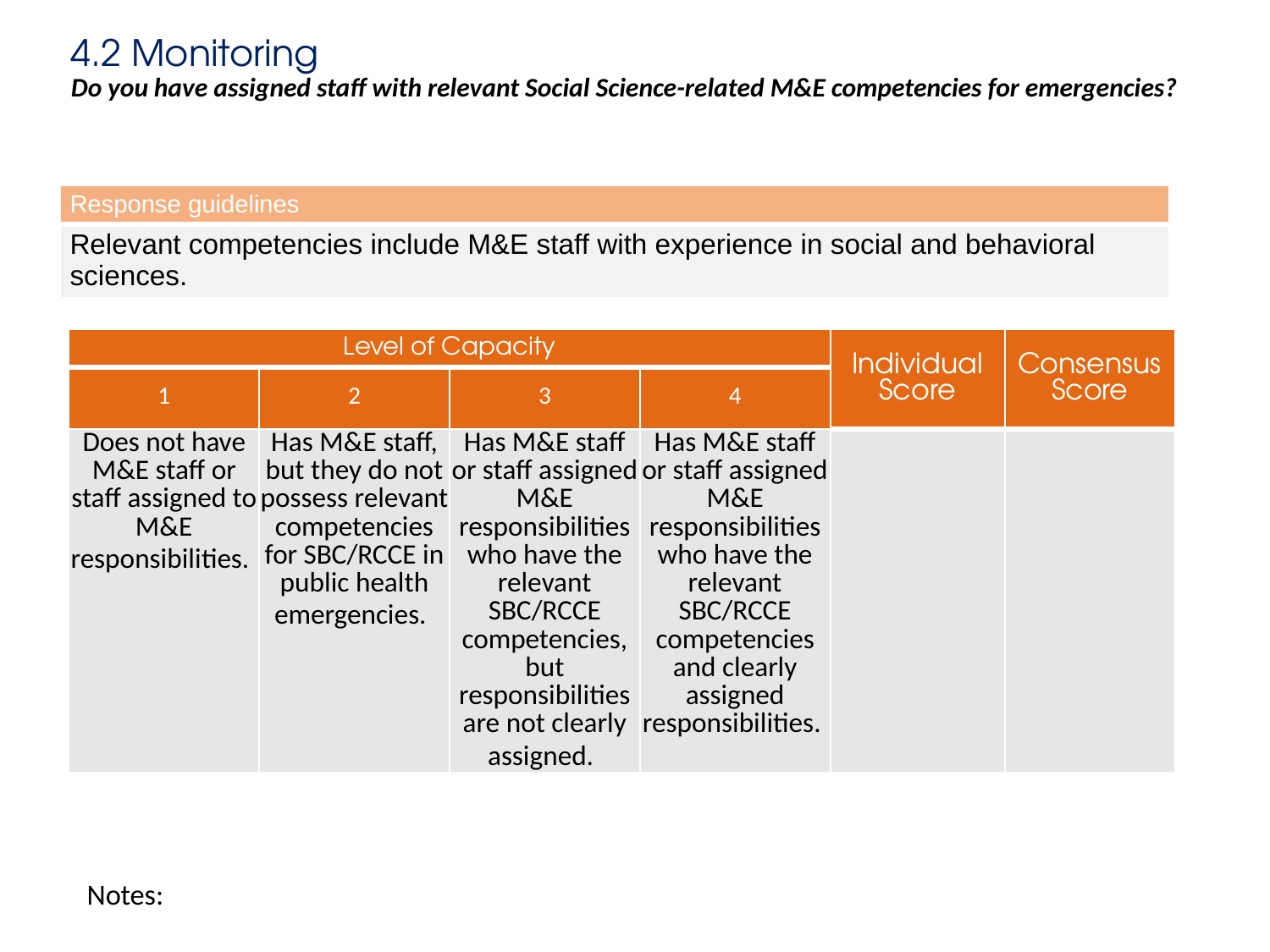

# 4.2 Monitoring Do you have assigned staff with relevant Social Science-related M&E competencies for emergencies?
| Response guidelines |
| --- |
| Relevant competencies include M&E staff with experience in social and behavioral sciences. |
| Level of Capacity |  |  |  | Individual Score | Consensus Score |
| --- | --- | --- | --- | --- | --- |
| 1 | 2 | 3 | 4 |  |  |
| Does not have M&E staff or staff assigned to M&E responsibilities. | Has M&E staff, but they do not possess relevant competencies for SBC/RCCE in public health emergencies. | Has M&E staff or staff assigned M&E responsibilities who have the relevant SBC/RCCE competencies, but responsibilities are not clearly assigned. | Has M&E staff or staff assigned M&E responsibilities who have the relevant SBC/RCCE competencies and clearly assigned responsibilities. |  |  |
Notes: